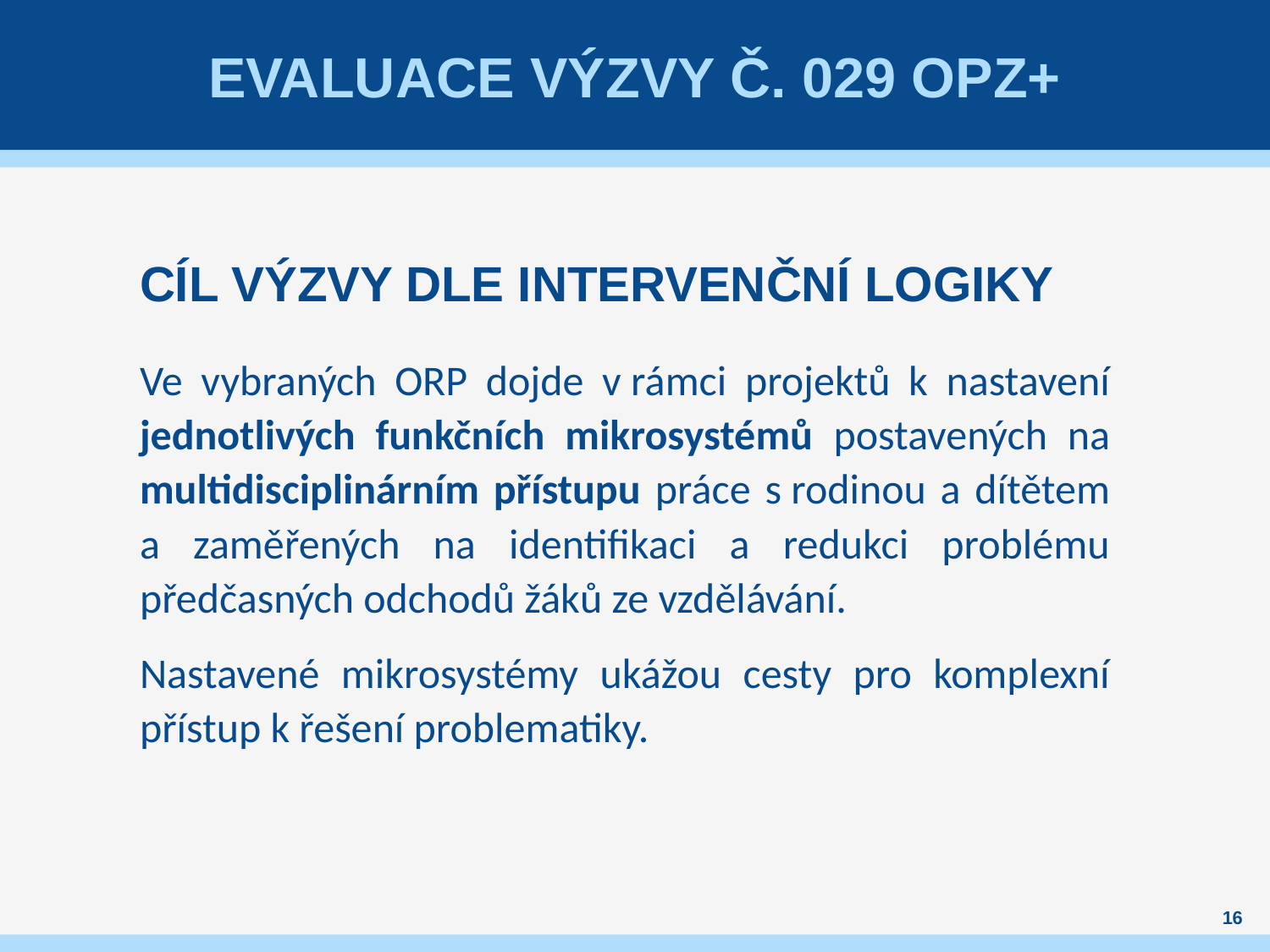

# EVALUACE VÝZVY Č. 029 opz+
CÍL VÝZVY DLE INTERVENČNÍ LOGIKY

Ve vybraných ORP dojde v rámci projektů k nastavení jednotlivých funkčních mikrosystémů postavených na multidisciplinárním přístupu práce s rodinou a dítětem a zaměřených na identifikaci a redukci problému předčasných odchodů žáků ze vzdělávání.
Nastavené mikrosystémy ukážou cesty pro komplexní přístup k řešení problematiky.
16